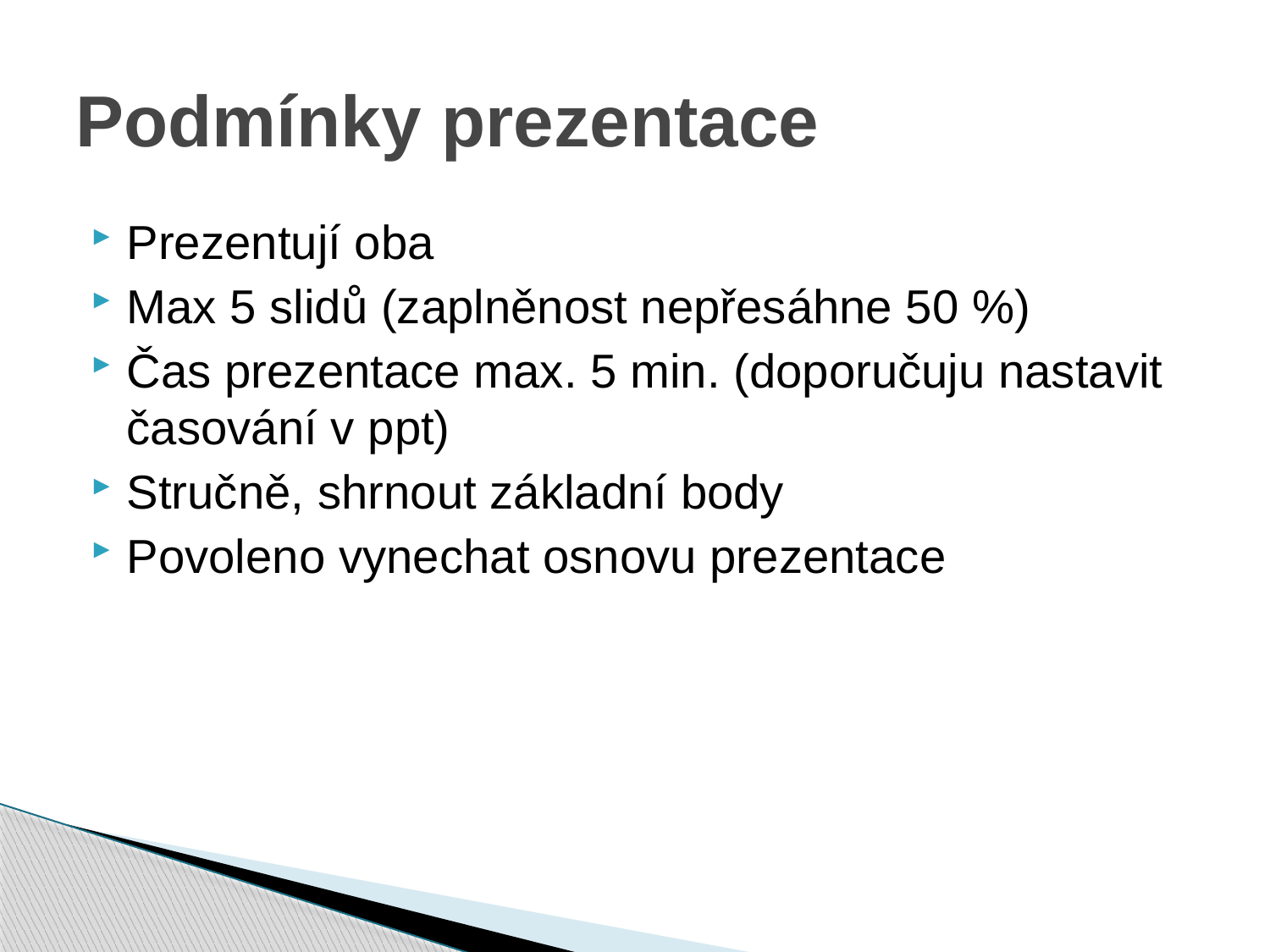

# Podmínky prezentace
Prezentují oba
Max 5 slidů (zaplněnost nepřesáhne 50 %)
Čas prezentace max. 5 min. (doporučuju nastavit časování v ppt)
Stručně, shrnout základní body
Povoleno vynechat osnovu prezentace